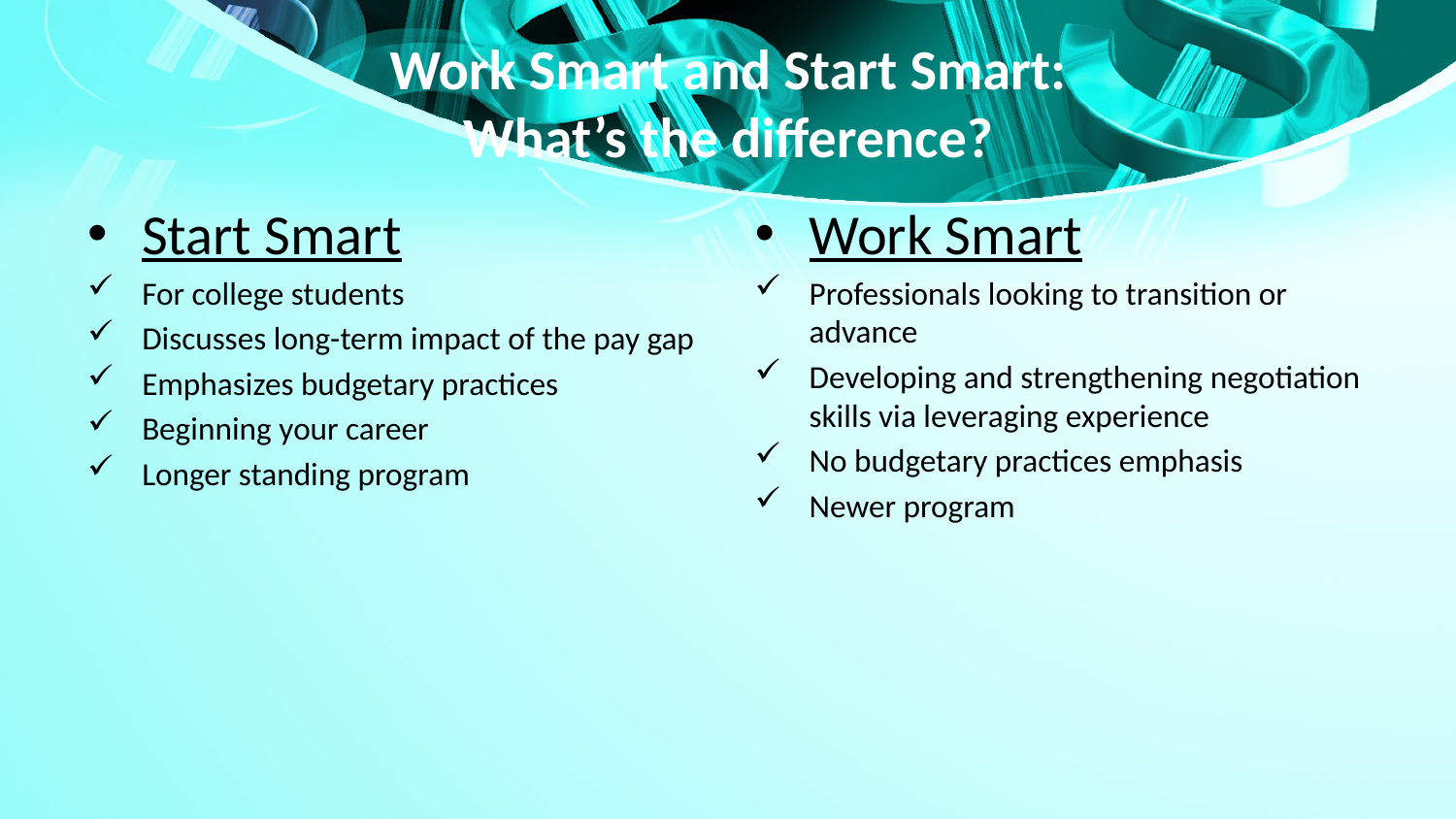

# Work Smart and Start Smart: What’s the difference?
Start Smart
For college students
Discusses long-term impact of the pay gap
Emphasizes budgetary practices
Beginning your career
Longer standing program
Work Smart
Professionals looking to transition or advance
Developing and strengthening negotiation skills via leveraging experience
No budgetary practices emphasis
Newer program